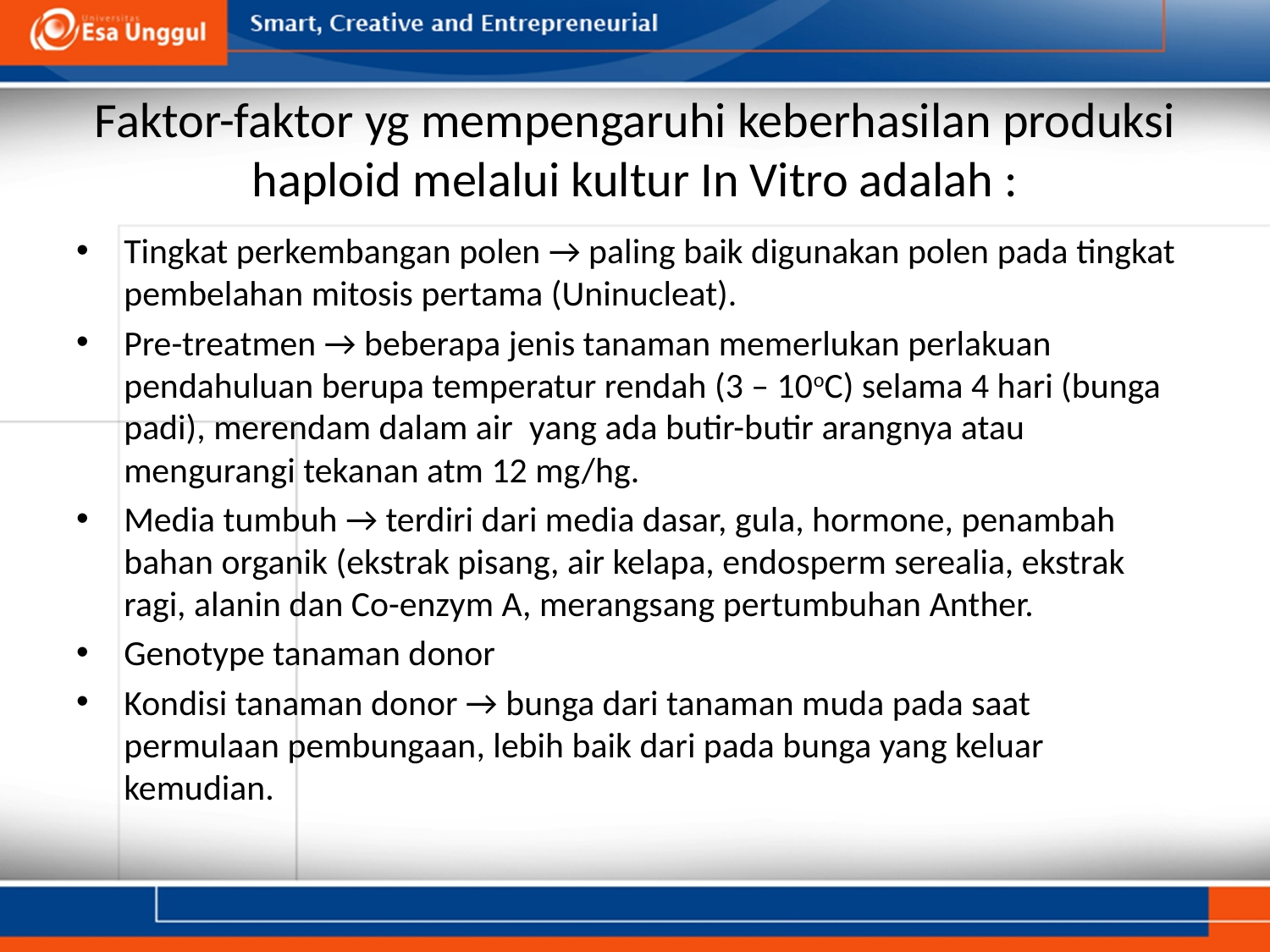

# Faktor-faktor yg mempengaruhi keberhasilan produksi haploid melalui kultur In Vitro adalah :
Tingkat perkembangan polen → paling baik digunakan polen pada tingkat pembelahan mitosis pertama (Uninucleat).
Pre-treatmen → beberapa jenis tanaman memerlukan perlakuan pendahuluan berupa temperatur rendah (3 – 10oC) selama 4 hari (bunga padi), merendam dalam air  yang ada butir-butir arangnya atau mengurangi tekanan atm 12 mg/hg.
Media tumbuh → terdiri dari media dasar, gula, hormone, penambah bahan organik (ekstrak pisang, air kelapa, endosperm serealia, ekstrak ragi, alanin dan Co-enzym A, merangsang pertumbuhan Anther.
Genotype tanaman donor
Kondisi tanaman donor → bunga dari tanaman muda pada saat permulaan pembungaan, lebih baik dari pada bunga yang keluar kemudian.